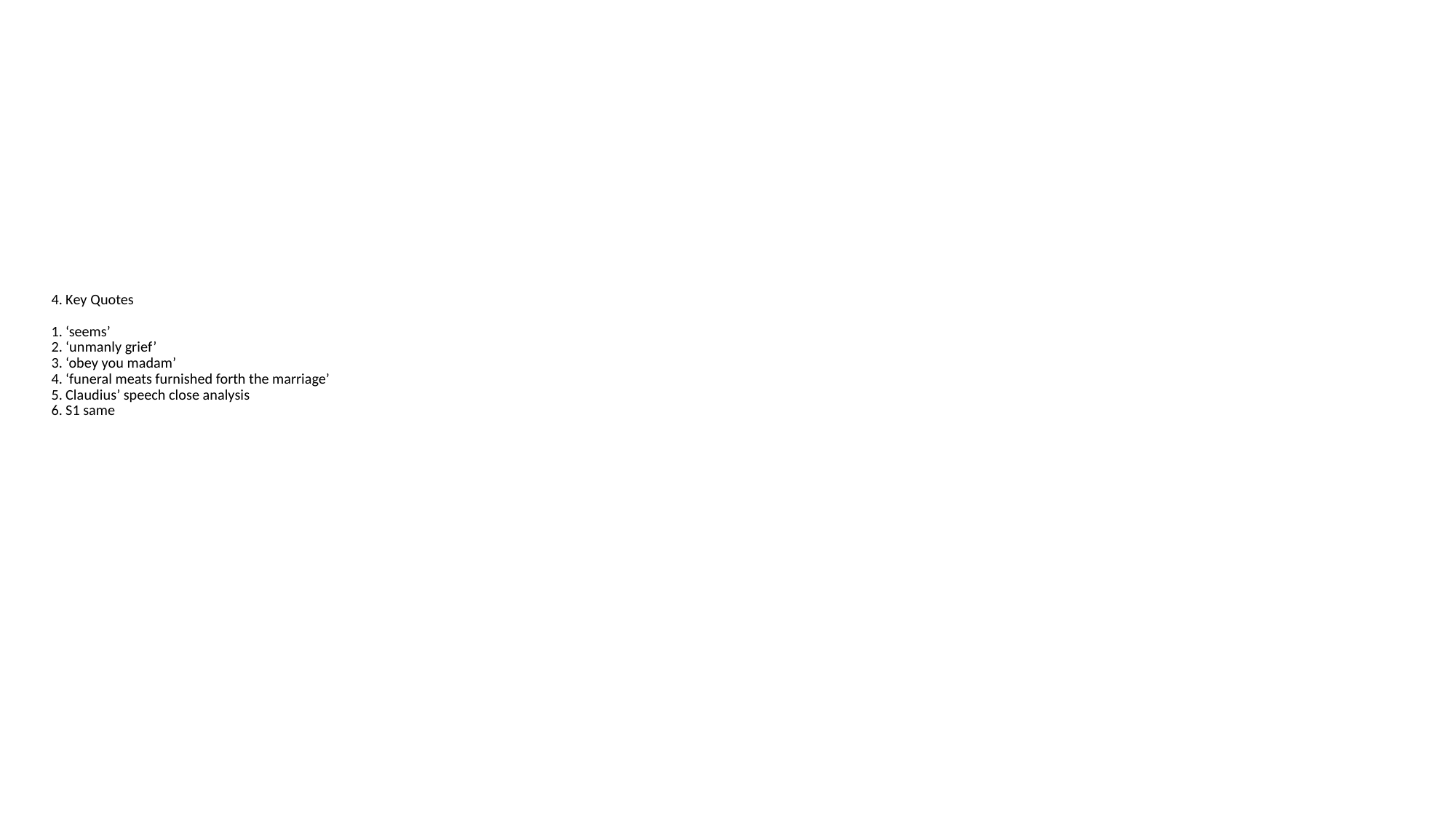

# 4. Key Quotes 1. ‘seems’ 2. ‘unmanly grief’ 3. ‘obey you madam’ 4. ‘funeral meats furnished forth the marriage’ 5. Claudius’ speech close analysis 6. S1 same